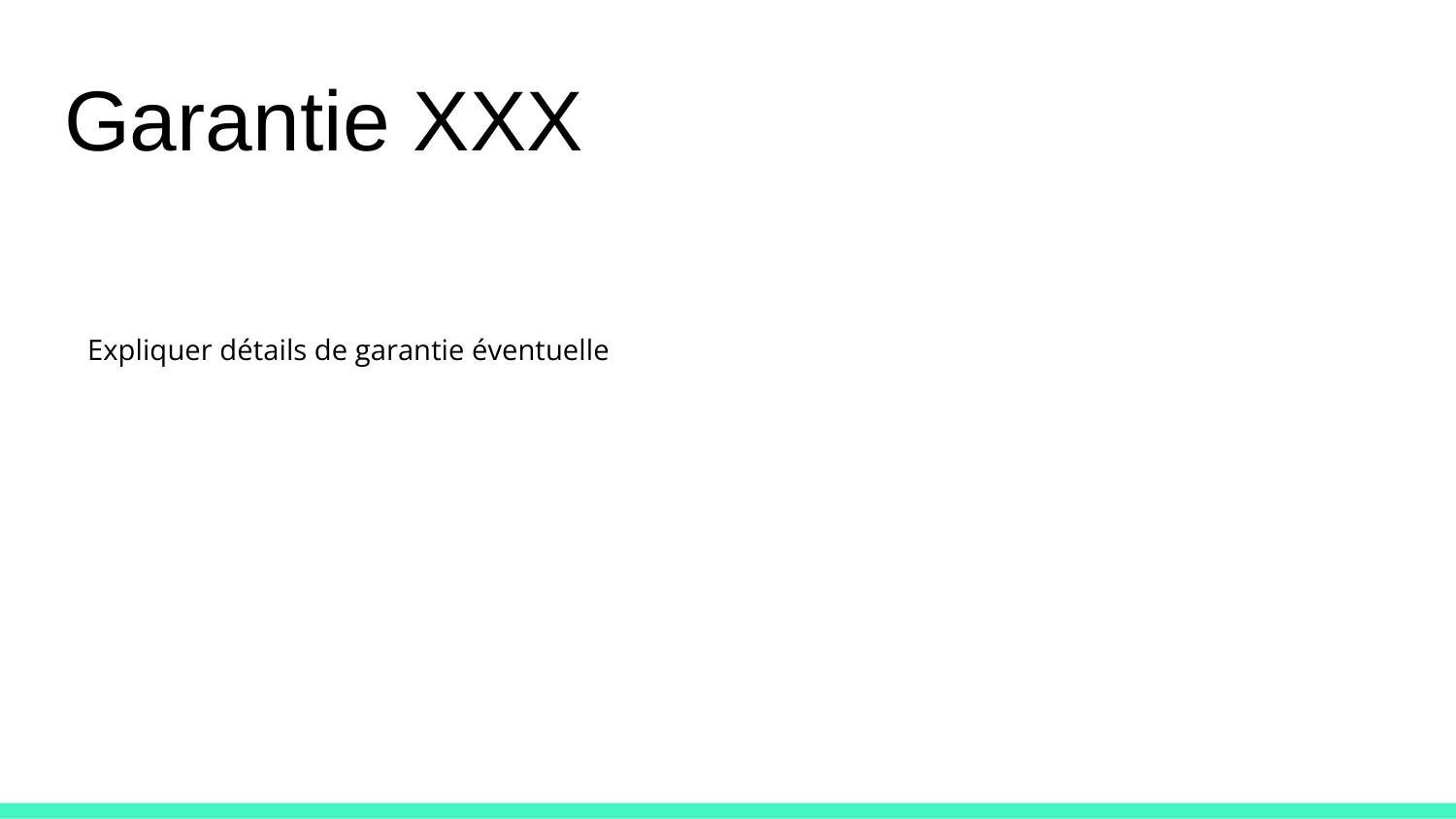

# Garantie XXX

Expliquer détails de garantie éventuelle